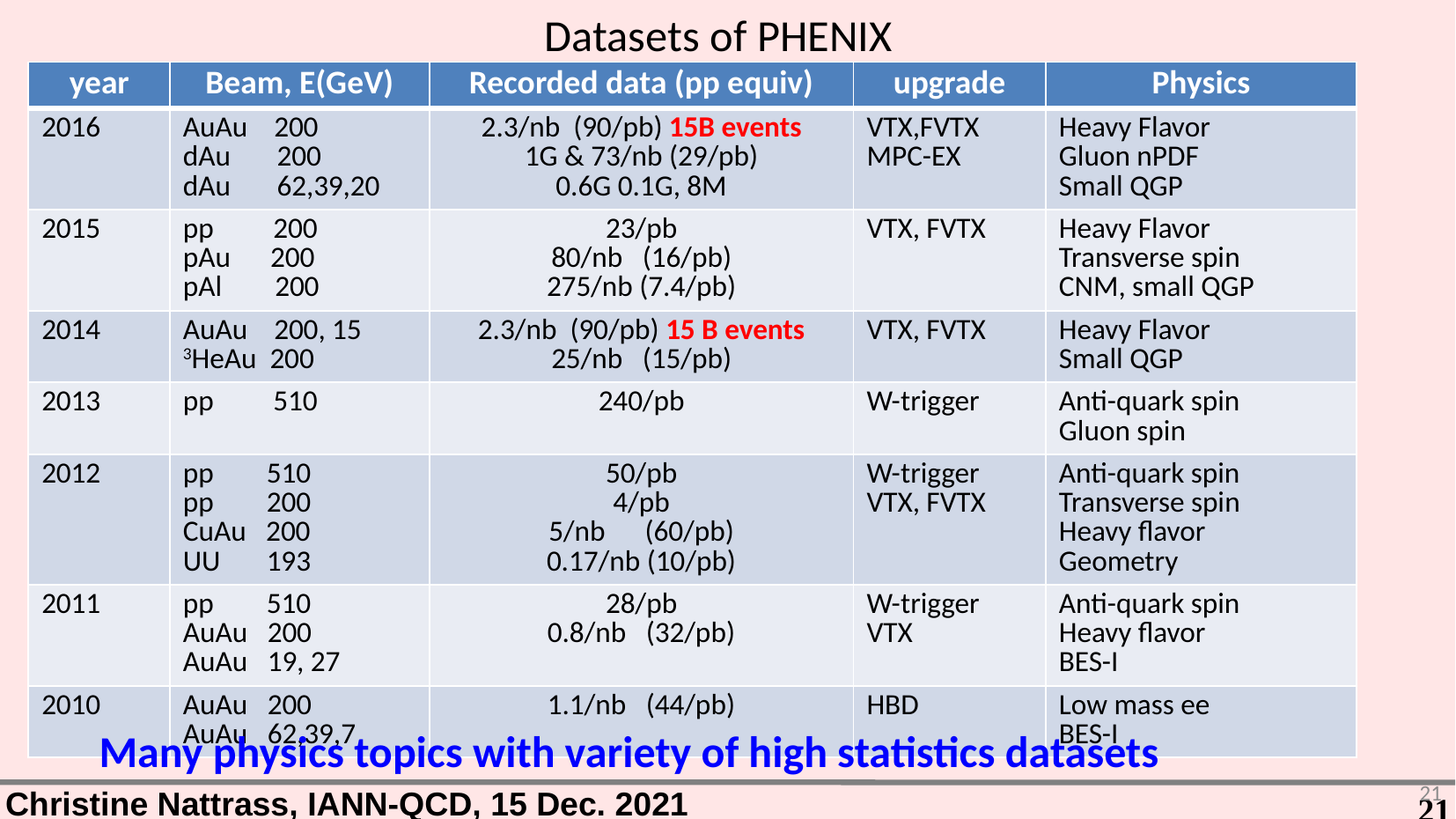

Datasets of PHENIX
| year | Beam, E(GeV) | Recorded data (pp equiv) | upgrade | Physics |
| --- | --- | --- | --- | --- |
| 2016 | AuAu 200 dAu 200 dAu 62,39,20 | 2.3/nb (90/pb) 15B events 1G & 73/nb (29/pb) 0.6G 0.1G, 8M | VTX,FVTX MPC-EX | Heavy Flavor Gluon nPDF Small QGP |
| 2015 | pp 200 pAu 200 pAl 200 | 23/pb 80/nb (16/pb) 275/nb (7.4/pb) | VTX, FVTX | Heavy Flavor Transverse spin CNM, small QGP |
| 2014 | AuAu 200, 15 3HeAu 200 | 2.3/nb (90/pb) 15 B events 25/nb (15/pb) | VTX, FVTX | Heavy Flavor Small QGP |
| 2013 | pp 510 | 240/pb | W-trigger | Anti-quark spin Gluon spin |
| 2012 | pp 510 pp 200 CuAu 200 UU 193 | 50/pb 4/pb 5/nb (60/pb) 0.17/nb (10/pb) | W-trigger VTX, FVTX | Anti-quark spin Transverse spin Heavy flavor Geometry |
| 2011 | pp 510 AuAu 200 AuAu 19, 27 | 28/pb 0.8/nb (32/pb) | W-trigger VTX | Anti-quark spin Heavy flavor BES-I |
| 2010 | AuAu 200 AuAu 62,39,7 | 1.1/nb (44/pb) | HBD | Low mass ee BES-I |
Many physics topics with variety of high statistics datasets

21